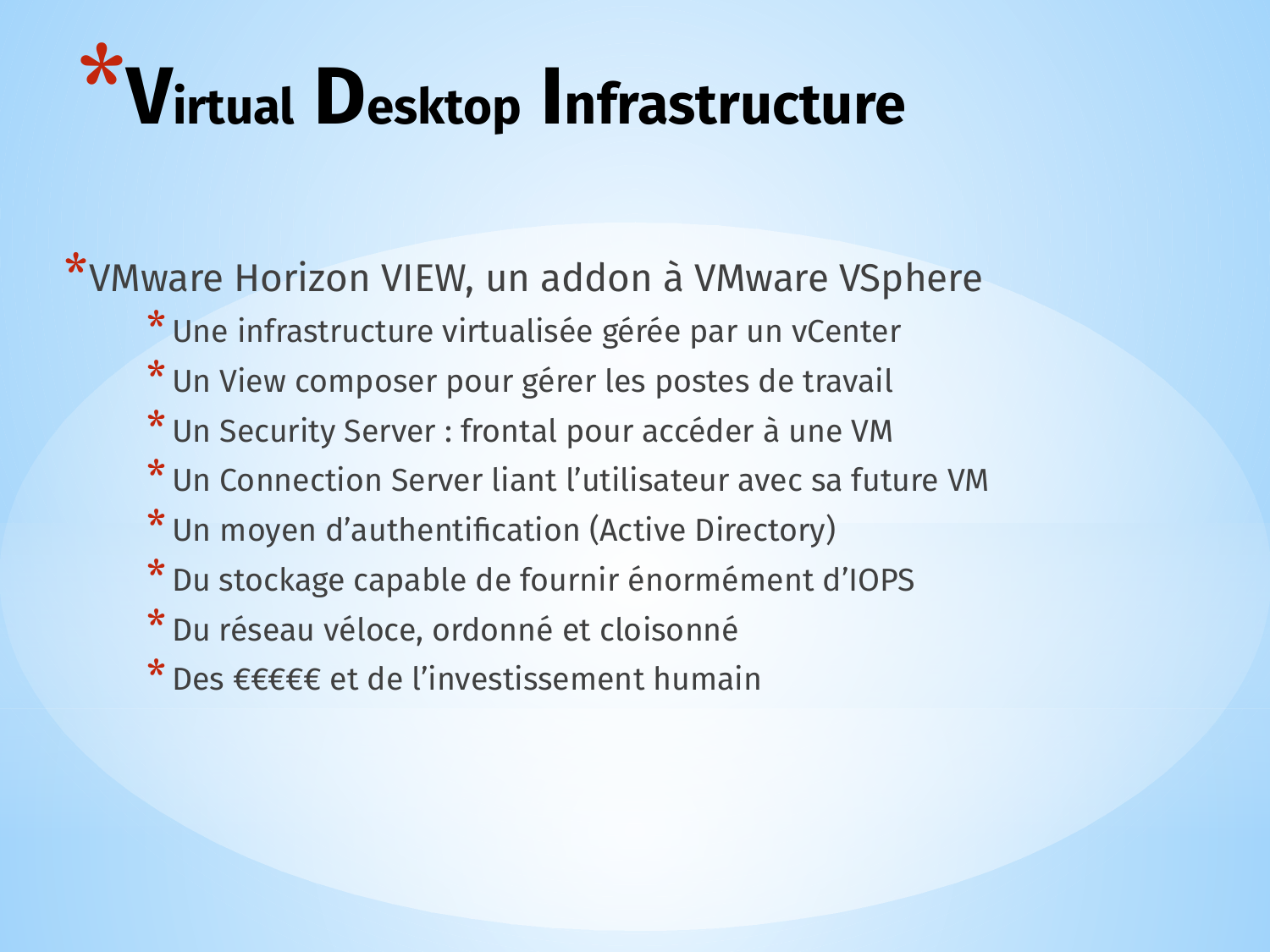

# Virtual Desktop Infrastructure
VMware Horizon VIEW, un addon à VMware VSphere
Une infrastructure virtualisée gérée par un vCenter
Un View composer pour gérer les postes de travail
Un Security Server : frontal pour accéder à une VM
Un Connection Server liant l’utilisateur avec sa future VM
Un moyen d’authentification (Active Directory)
Du stockage capable de fournir énormément d’IOPS
Du réseau véloce, ordonné et cloisonné
Des €€€€€ et de l’investissement humain